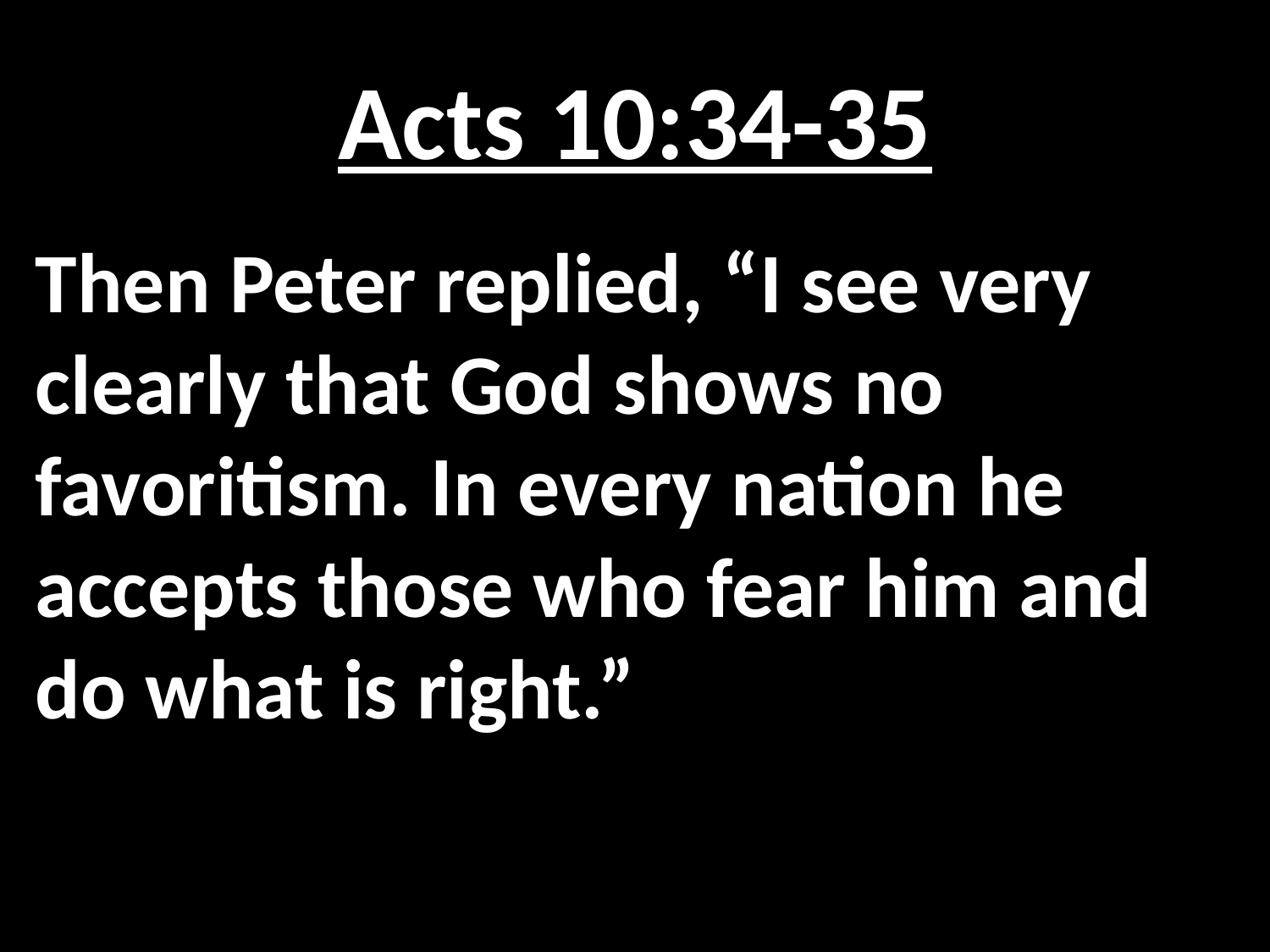

# Acts 10:34-35
Then Peter replied, “I see very clearly that God shows no favoritism. In every nation he accepts those who fear him and do what is right.”